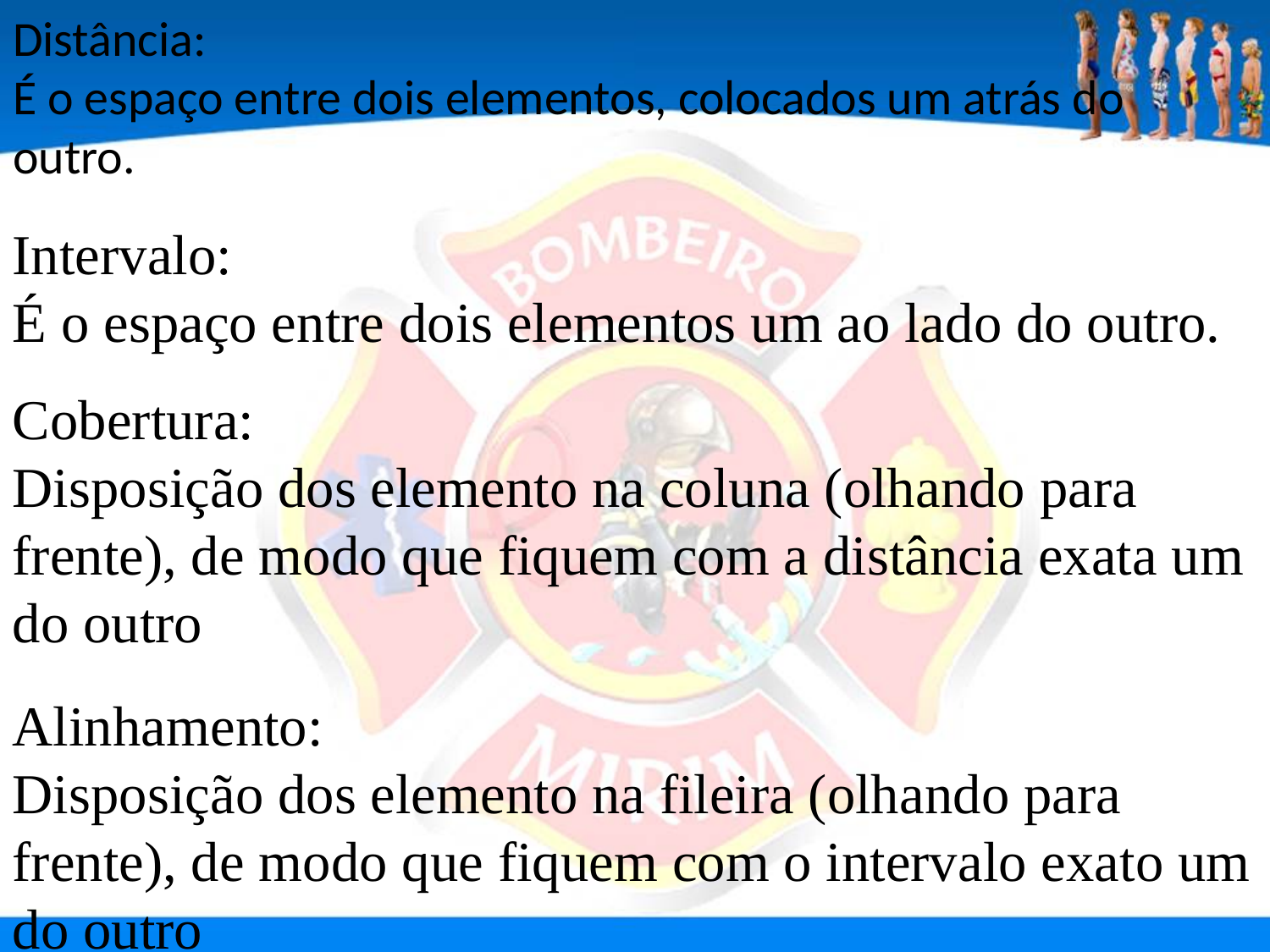

# Distância: É o espaço entre dois elementos, colocados um atrás do outro.
Intervalo:
É o espaço entre dois elementos um ao lado do outro.
Cobertura:
Disposição dos elemento na coluna (olhando para frente), de modo que fiquem com a distância exata um do outro
Alinhamento:
Disposição dos elemento na fileira (olhando para frente), de modo que fiquem com o intervalo exato um do outro